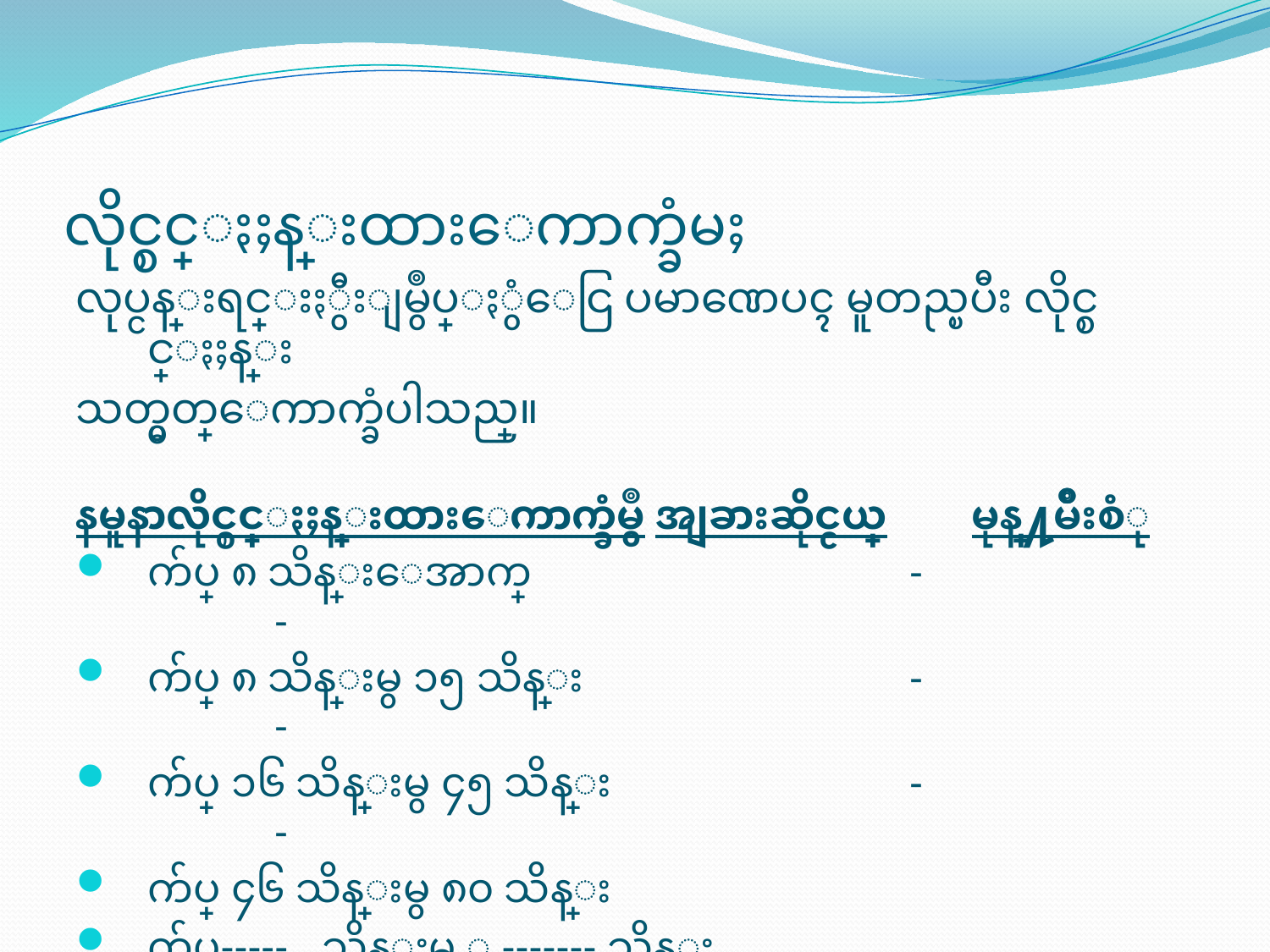

# လိုင္စင္ႏႈန္းထားေကာက္ခံမႈ
လုပ္ငန္းရင္းႏွီးျမွဳပ္ႏွံေငြ ပမာဏေပၚ မူတည္ၿပီး လိုင္စင္ႏႈန္း
သတ္မွတ္ေကာက္ခံပါသည္။

နမူနာလိုင္စင္ႏႈန္းထားေကာက္ခံမွဳ	အျခားဆိုင္ငယ္        မုန္႔မ်ိဳးစံု
က်ပ္ ၈ သိန္းေအာက္			-		-
က်ပ္ ၈ သိန္းမွ ၁၅ သိန္း		    	-		-
က်ပ္ ၁၆ သိန္းမွ ၄၅ သိန္း		 	-		-
က်ပ္ ၄၆ သိန္းမွ ၈၀ သိန္း
က်ပ္-----   သိန္းမ ွ ------- သိန္း